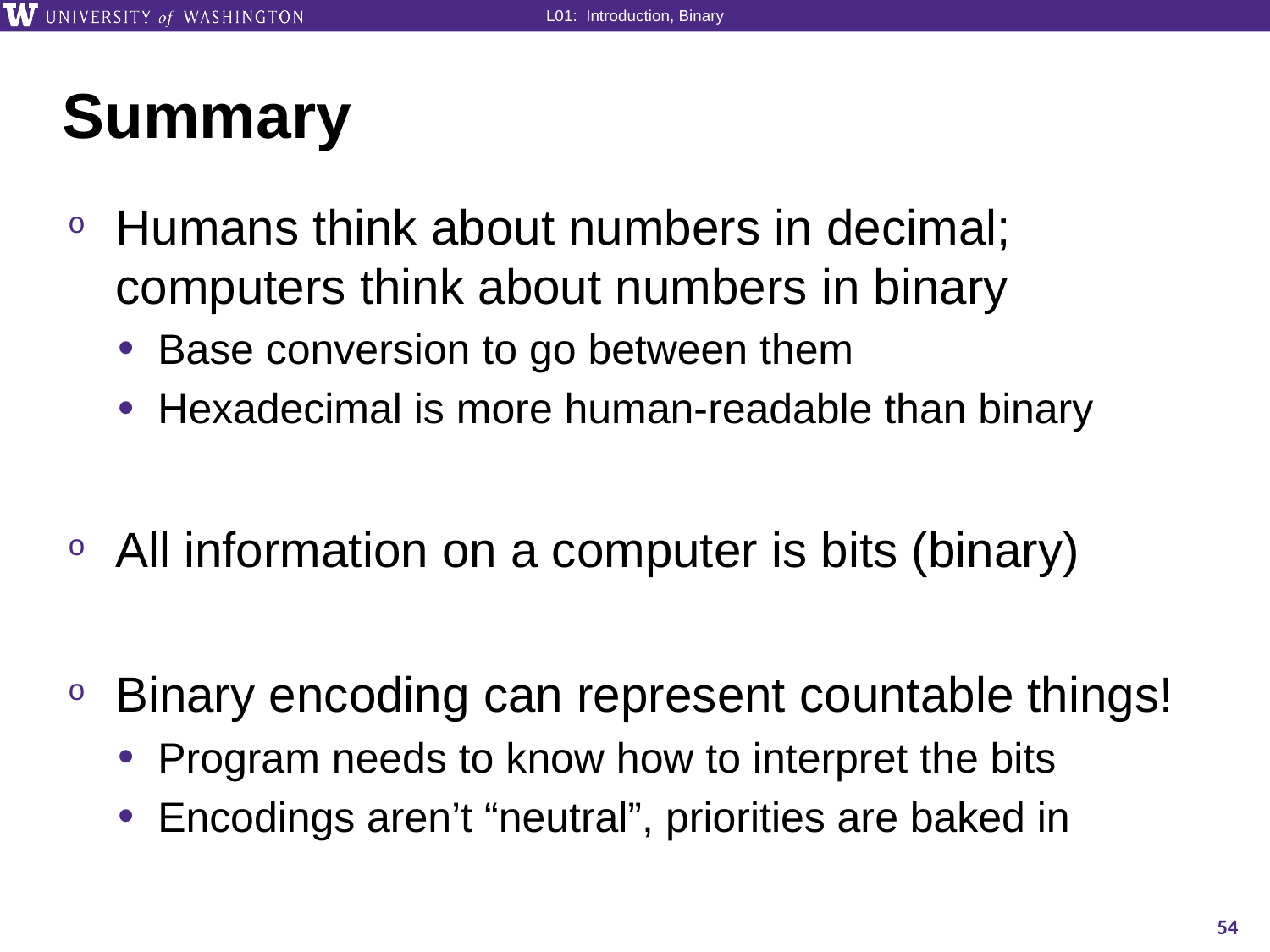

# Summary
Humans think about numbers in decimal; computers think about numbers in binary
Base conversion to go between them
Hexadecimal is more human-readable than binary

All information on a computer is bits (binary)

Binary encoding can represent countable things!
Program needs to know how to interpret the bits
Encodings aren’t “neutral”, priorities are baked in
54